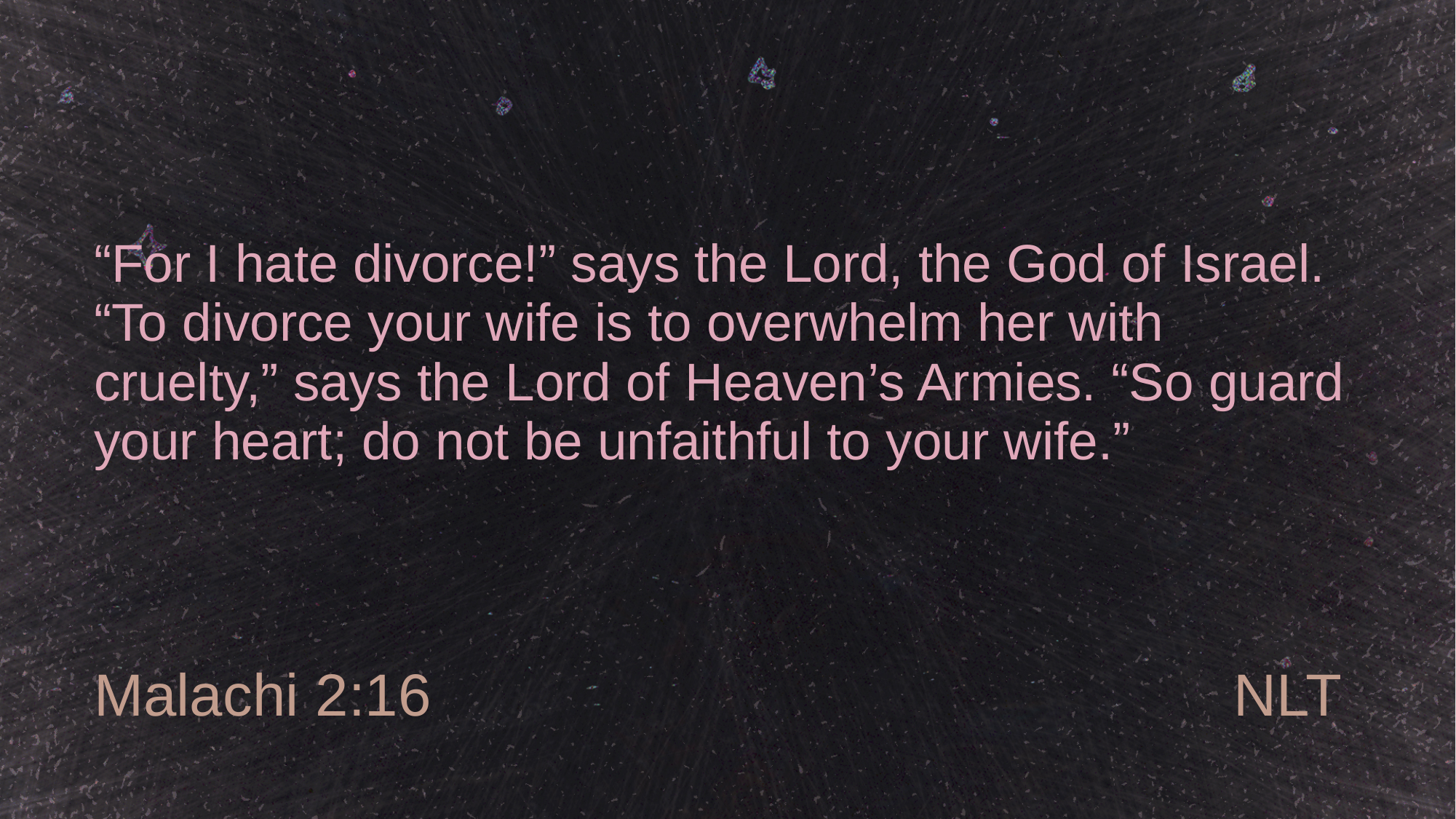

# “For I hate divorce!” says the Lord, the God of Israel. “To divorce your wife is to overwhelm her with cruelty,” says the Lord of Heaven’s Armies. “So guard your heart; do not be unfaithful to your wife.”
Malachi 2:16
NLT